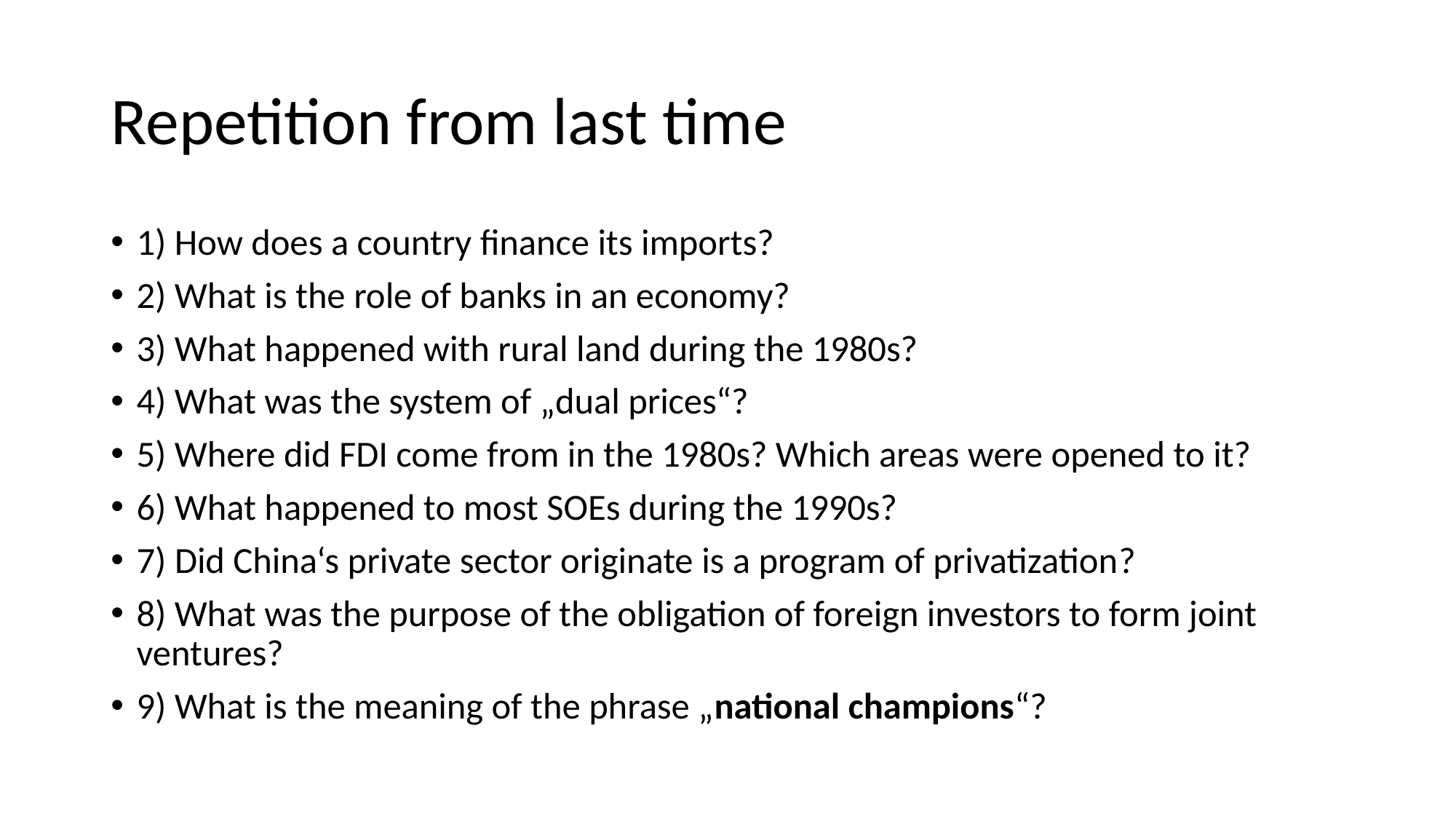

# Repetition from last time
1) How does a country finance its imports?
2) What is the role of banks in an economy?
3) What happened with rural land during the 1980s?
4) What was the system of „dual prices“?
5) Where did FDI come from in the 1980s? Which areas were opened to it?
6) What happened to most SOEs during the 1990s?
7) Did China‘s private sector originate is a program of privatization?
8) What was the purpose of the obligation of foreign investors to form joint ventures?
9) What is the meaning of the phrase „national champions“?